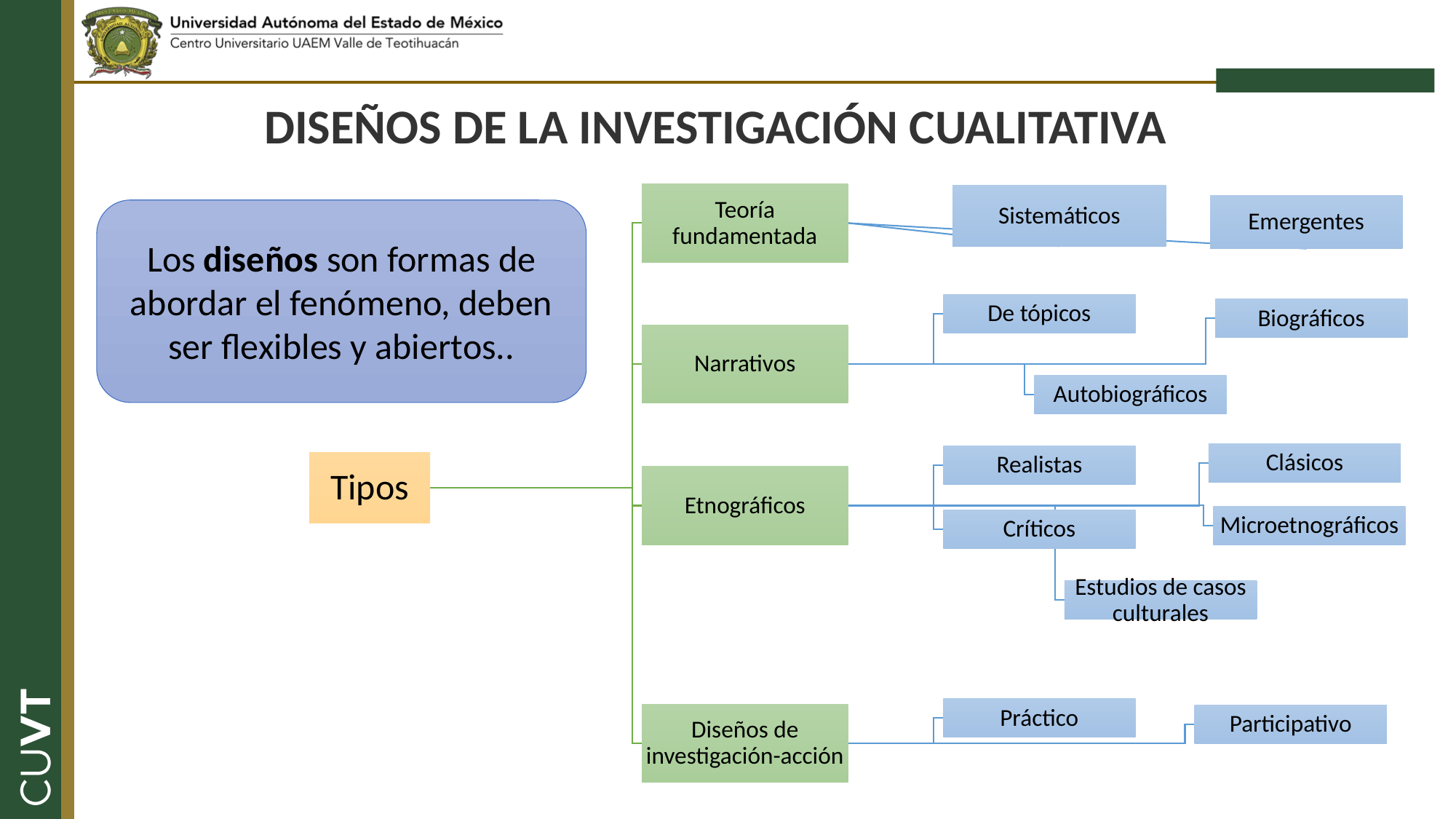

DISEÑOS DE LA INVESTIGACIÓN CUALITATIVA
Tipos
Teoría fundamentada
Sistemáticos
Emergentes
Narrativos
De tópicos
Biográficos
Autobiográficos
Etnográficos
Realistas
Críticos
Clásicos
Microetnográficos
Estudios de casos culturales
Diseños de investigación-acción
Práctico
Participativo
Los diseños son formas de abordar el fenómeno, deben ser flexibles y abiertos..